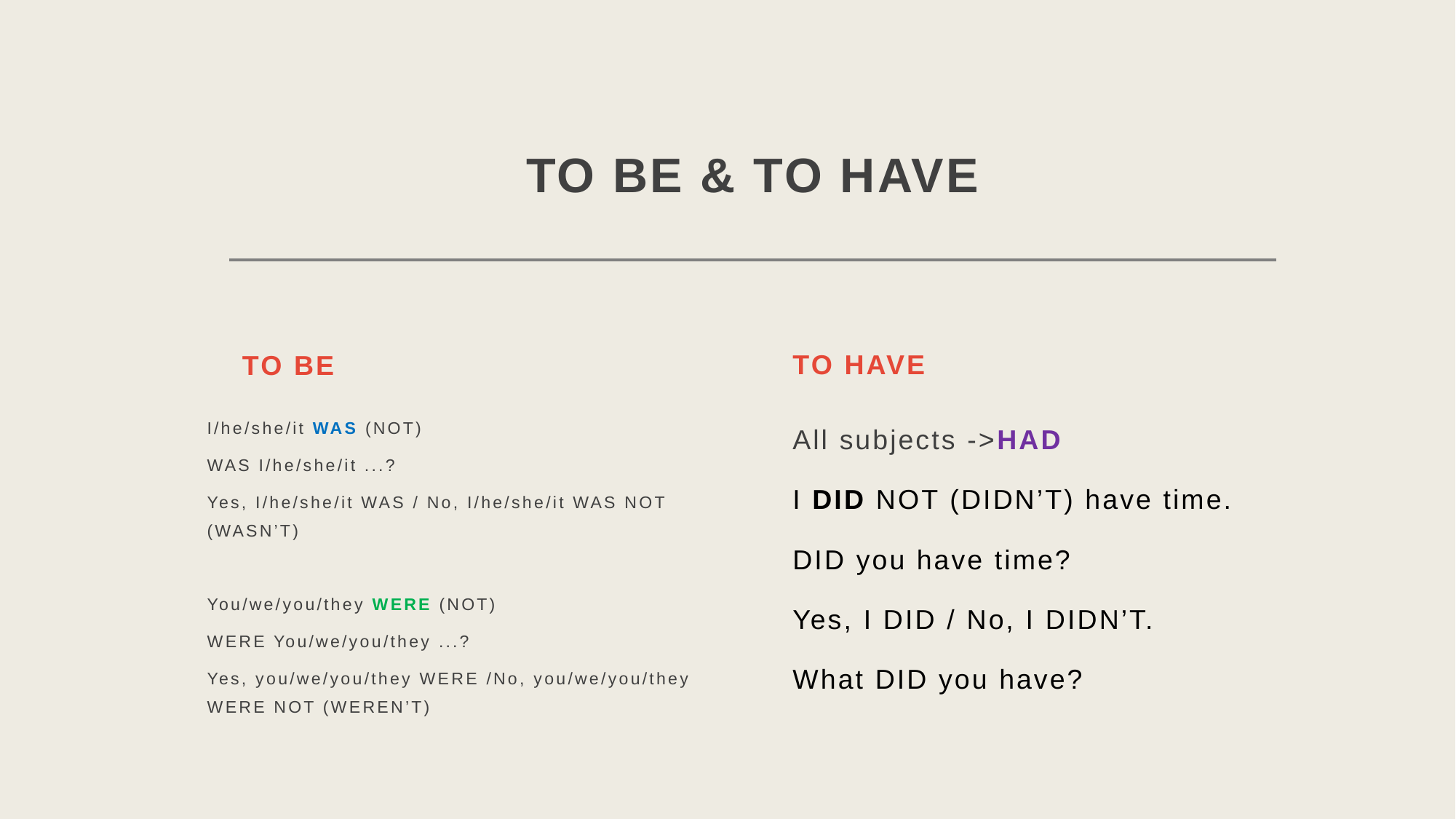

# TO BE & TO HAVE
To be
To have
I/he/she/it WAS (NOT)
WAS I/he/she/it ...?
Yes, I/he/she/it WAS / No, I/he/she/it WAS NOT (WASN’T)

You/we/you/they WERE (NOT)
WERE You/we/you/they ...?
Yes, you/we/you/they WERE /No, you/we/you/they WERE NOT (WEREN’T)

All subjects ->HAD
I DID NOT (DIDN’T) have time.
DID you have time?
Yes, I DID / No, I DIDN’T.
What DID you have?